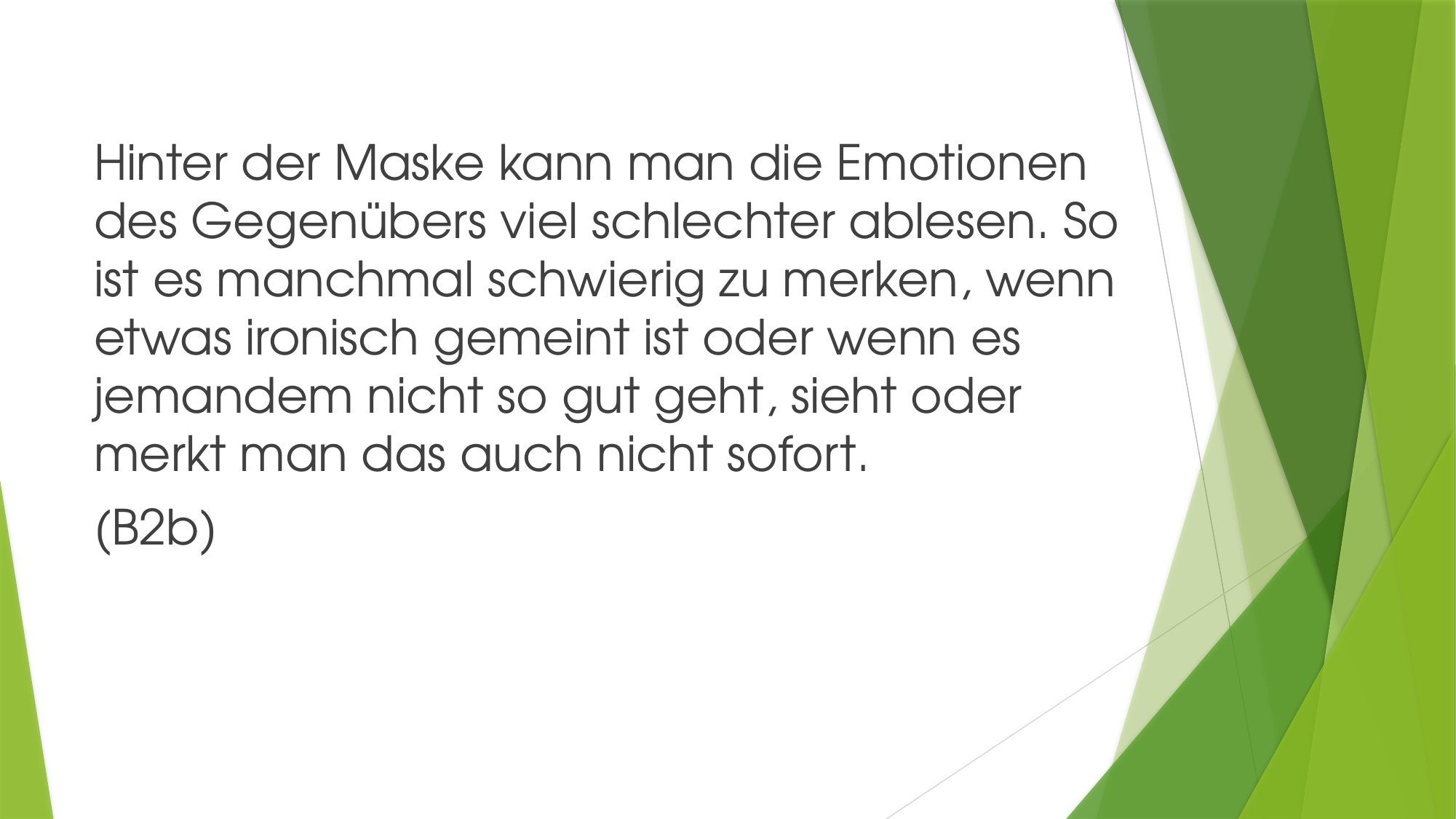

Hinter der Maske kann man die Emotionen des Gegenübers viel schlechter ablesen. So ist es manchmal schwierig zu merken, wenn etwas ironisch gemeint ist oder wenn es jemandem nicht so gut geht, sieht oder merkt man das auch nicht sofort.
(B2b)